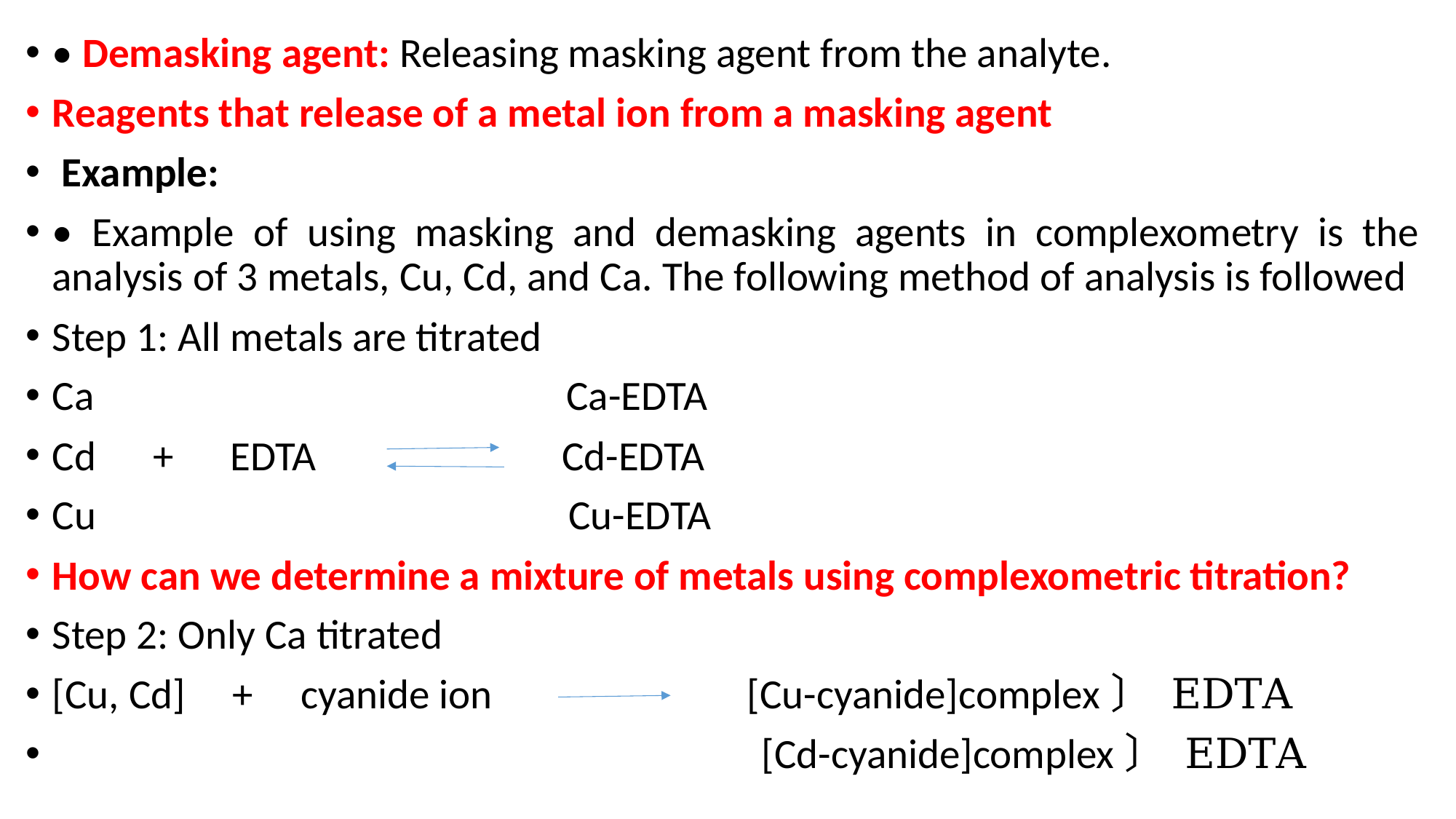

• Demasking agent: Releasing masking agent from the analyte.
Reagents that release of a metal ion from a masking agent
 Example:
• Example of using masking and demasking agents in complexometry is the analysis of 3 metals, Cu, Cd, and Ca. The following method of analysis is followed
Step 1: All metals are titrated
Ca                                                  Ca-EDTA
Cd      +      EDTA                          Cd-EDTA
Cu                                                  Cu-EDTA
How can we determine a mixture of metals using complexometric titration?
Step 2: Only Ca titrated
[Cu, Cd]     +     cyanide ion                           [Cu-cyanide]complex〕 EDTA
                                                                           [Cd-cyanide]complex〕 EDTA